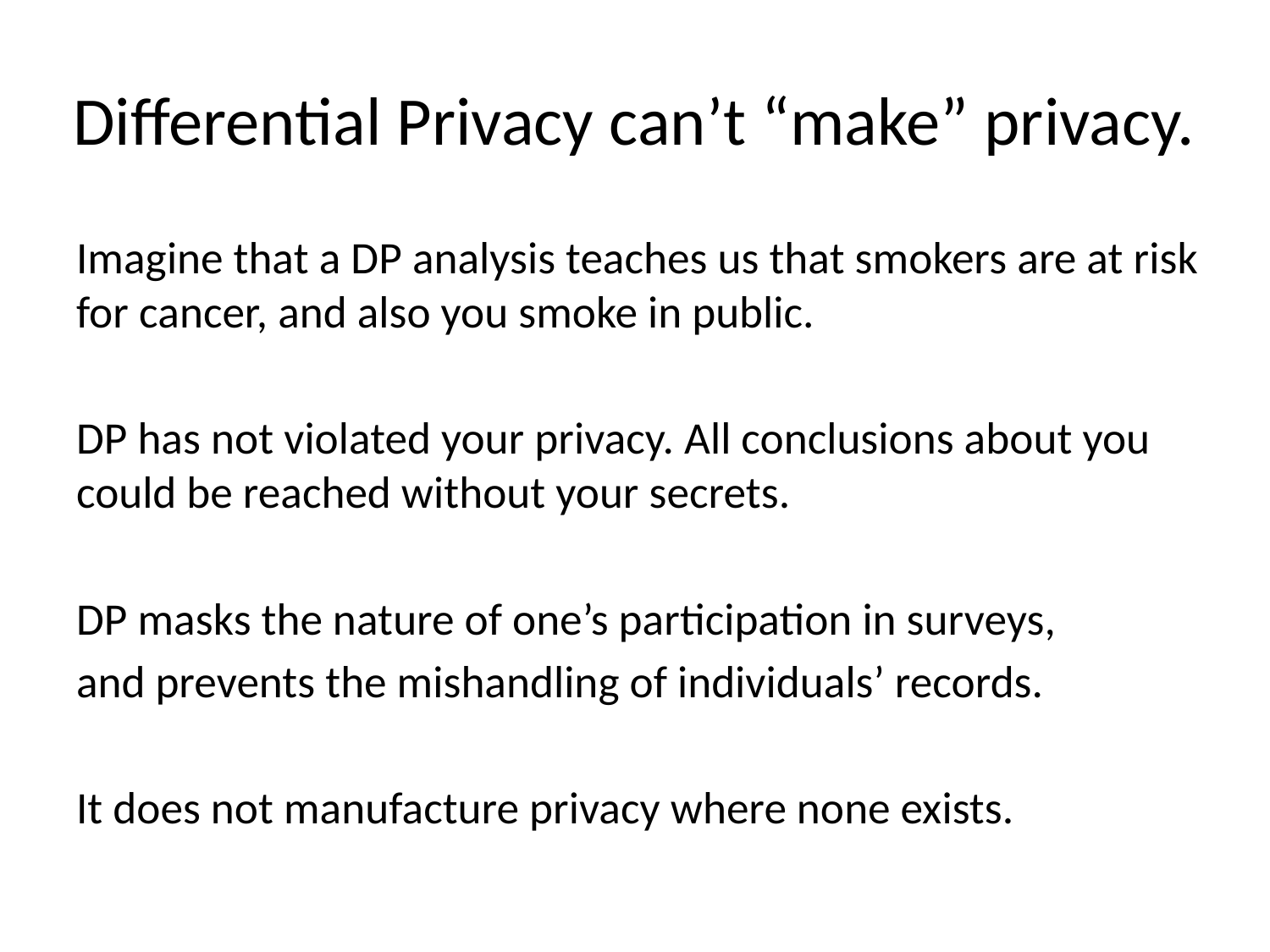

# Differential Privacy can’t “make” privacy.
Imagine that a DP analysis teaches us that smokers are at risk for cancer, and also you smoke in public.

DP has not violated your privacy. All conclusions about you could be reached without your secrets.

DP masks the nature of one’s participation in surveys,
and prevents the mishandling of individuals’ records.

It does not manufacture privacy where none exists.